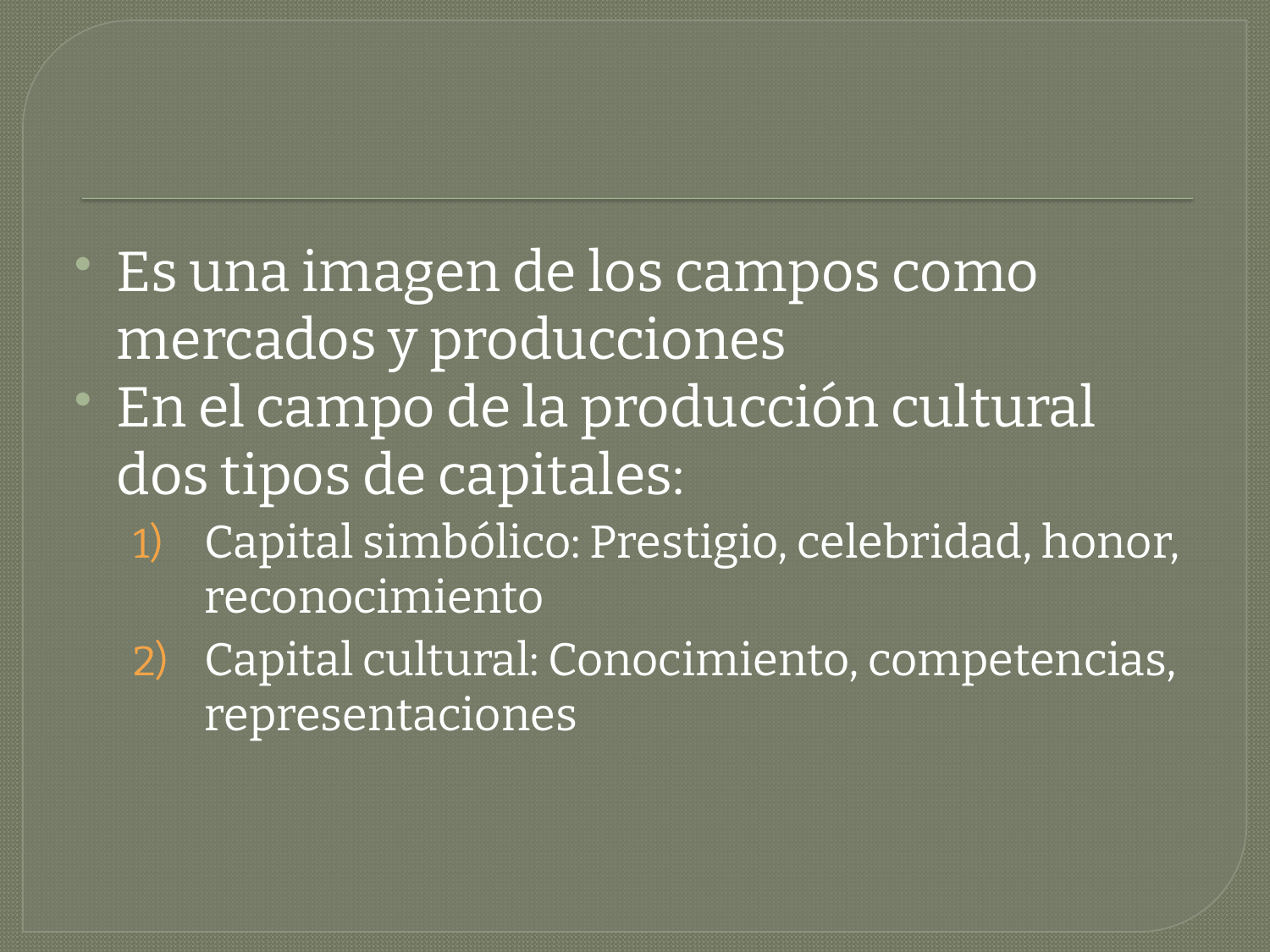

Es una imagen de los campos como mercados y producciones
En el campo de la producción cultural dos tipos de capitales:
Capital simbólico: Prestigio, celebridad, honor, reconocimiento
Capital cultural: Conocimiento, competencias, representaciones